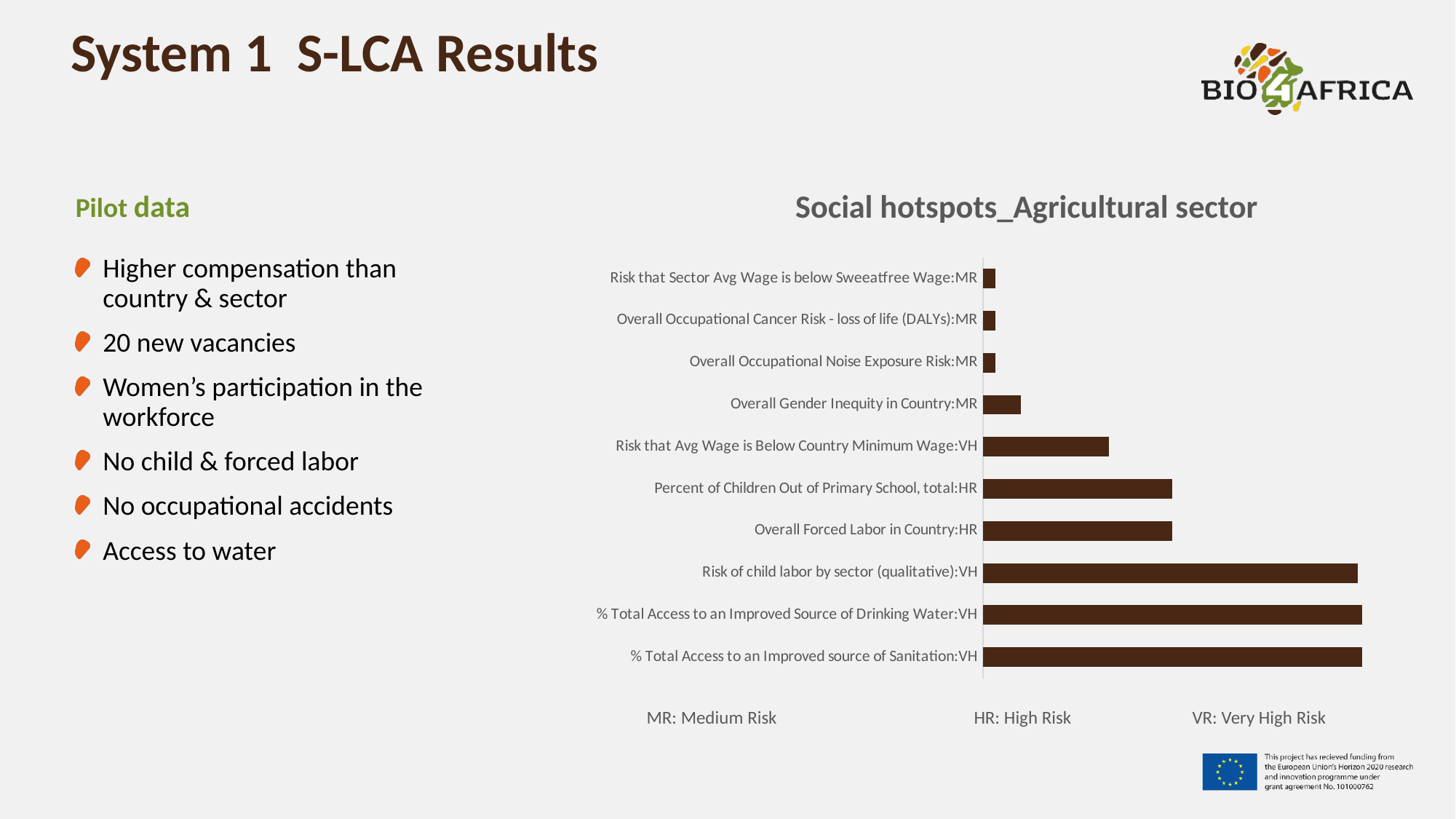

System 1  S-LCA Results
Social hotspots_Agricultural sector
Pilot data
Higher compensation than country & sector
20 new vacancies
Women’s participation in the workforce
No child & forced labor
No occupational accidents
Access to water

### Chart

| Category |  |
|---|---|
|   % Total Access to an Improved source of Sanitation:VH | 74.8446140064799 |
|   % Total Access to an Improved Source of Drinking Water:VH | 74.8435309912407 |
|   Risk of child labor by sector (qualitative):VH | 74.0159472875127 |
|   Overall Forced Labor in Country:HR | 37.4438588065676 |
|   Percent of Children Out of Primary School, total:HR | 37.429493374168 |
|   Risk that Avg Wage is Below Country Minimum Wage:VH | 24.8703951806862 |
|   Overall Gender Inequity in Country:MR | 7.47776764006405 |
|   Overall Occupational Noise Exposure Risk:MR | 2.49626151331934 |
|   Overall Occupational Cancer Risk - loss of life (DALYs):MR | 2.49568303954602 |
|   Risk that Sector Avg Wage is below Sweeatfree Wage:MR | 2.46119332981288 |
MR: Medium Risk		HR: High Risk 		VR: Very High Risk